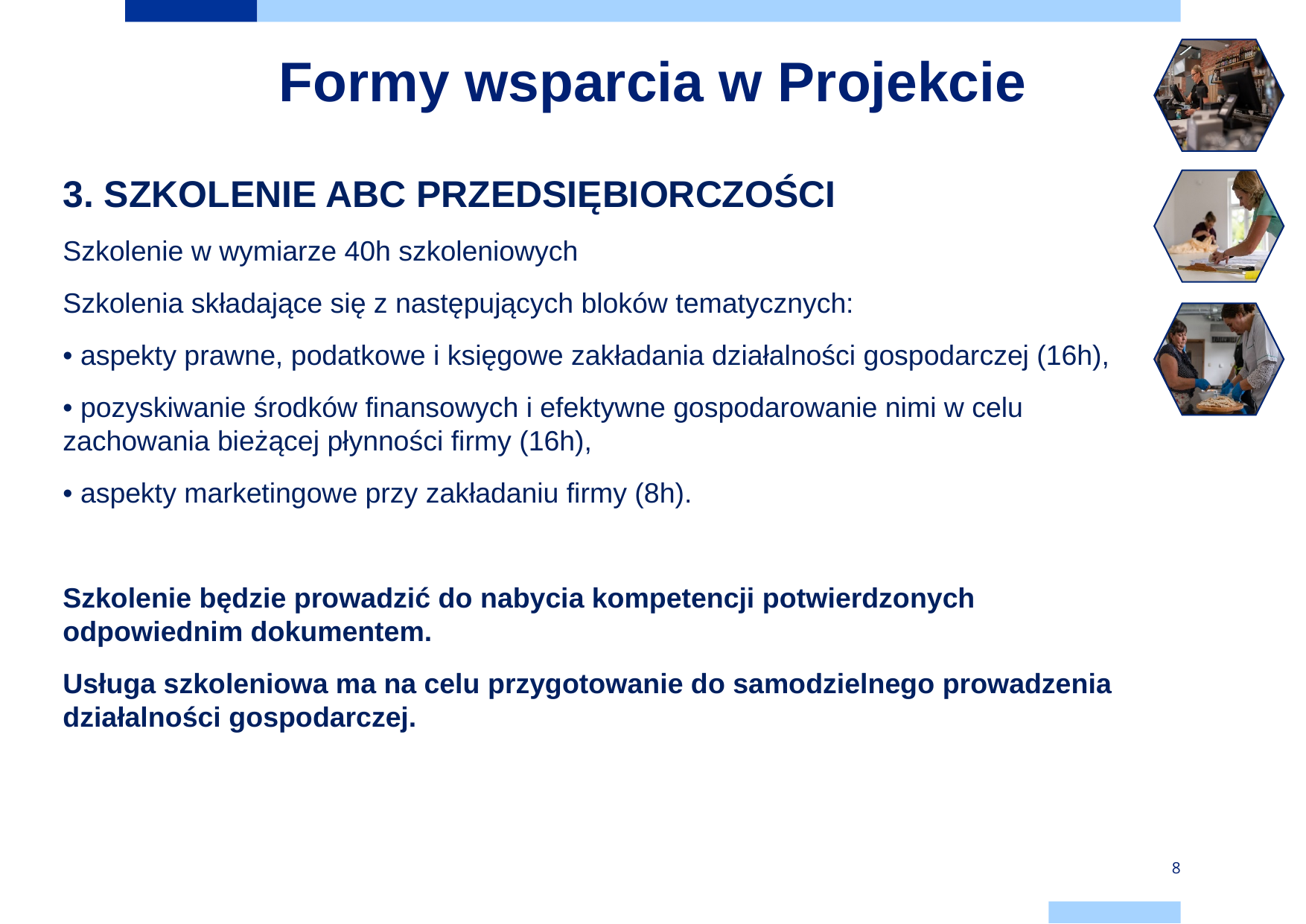

# Formy wsparcia w Projekcie
3. SZKOLENIE ABC PRZEDSIĘBIORCZOŚCI
Szkolenie w wymiarze 40h szkoleniowych
Szkolenia składające się z następujących bloków tematycznych:
• aspekty prawne, podatkowe i księgowe zakładania działalności gospodarczej (16h),
• pozyskiwanie środków finansowych i efektywne gospodarowanie nimi w celu zachowania bieżącej płynności firmy (16h),
• aspekty marketingowe przy zakładaniu firmy (8h).

Szkolenie będzie prowadzić do nabycia kompetencji potwierdzonych odpowiednim dokumentem.
Usługa szkoleniowa ma na celu przygotowanie do samodzielnego prowadzenia działalności gospodarczej.

8